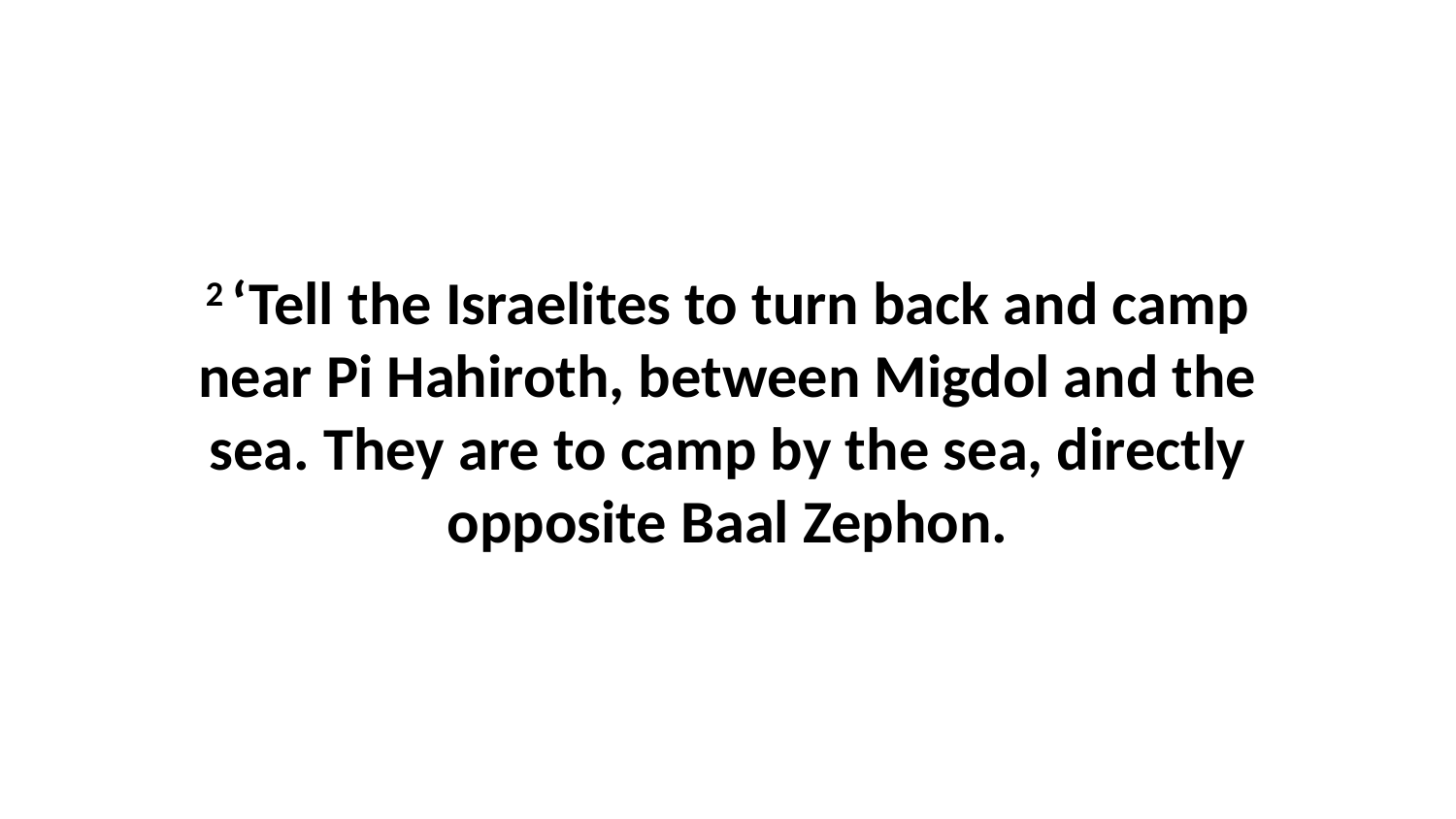

2 ‘Tell the Israelites to turn back and camp near Pi Hahiroth, between Migdol and the sea. They are to camp by the sea, directly opposite Baal Zephon.